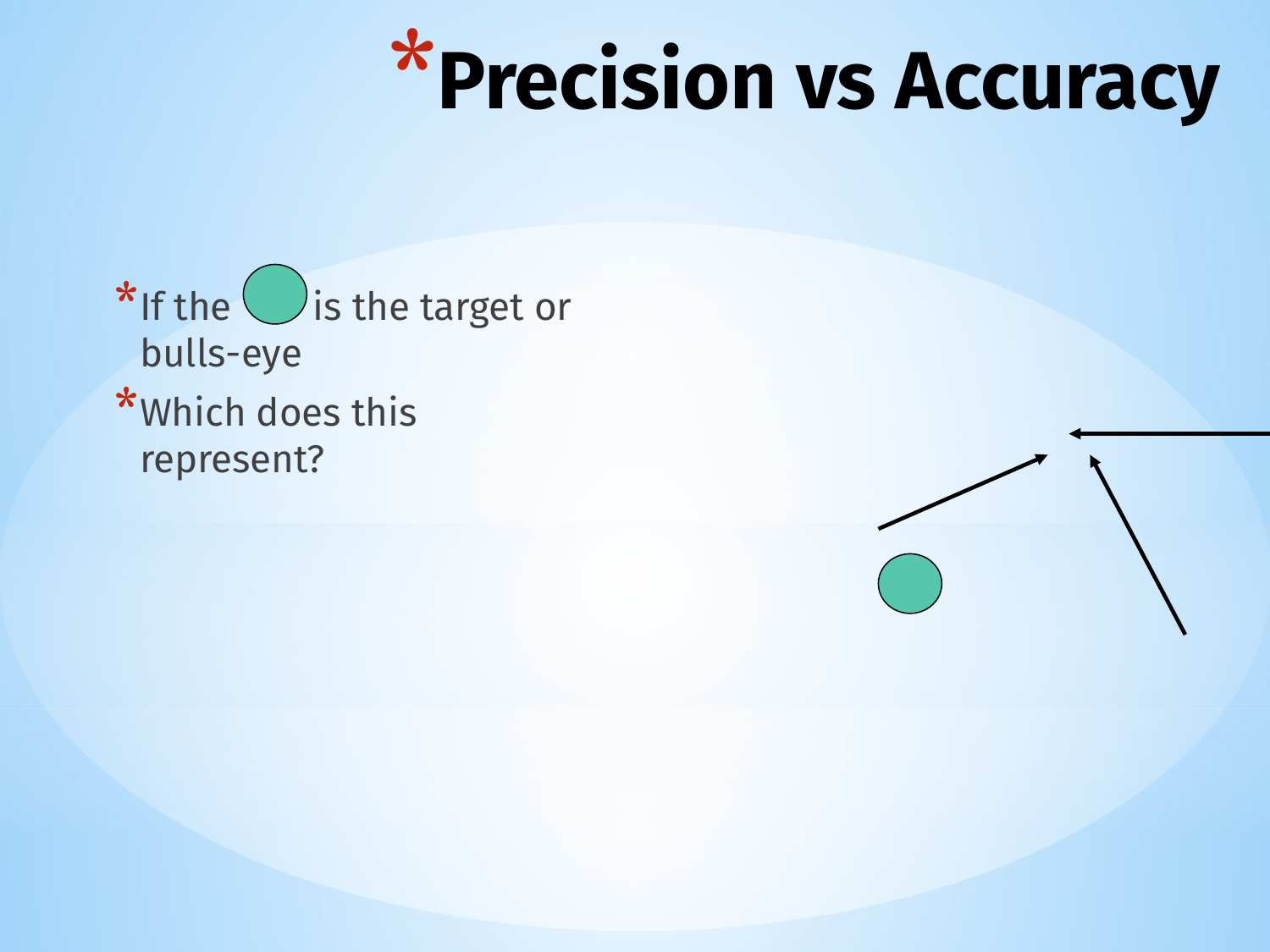

# Precision vs Accuracy

If the        is the target or bulls-eye
Which does this represent?